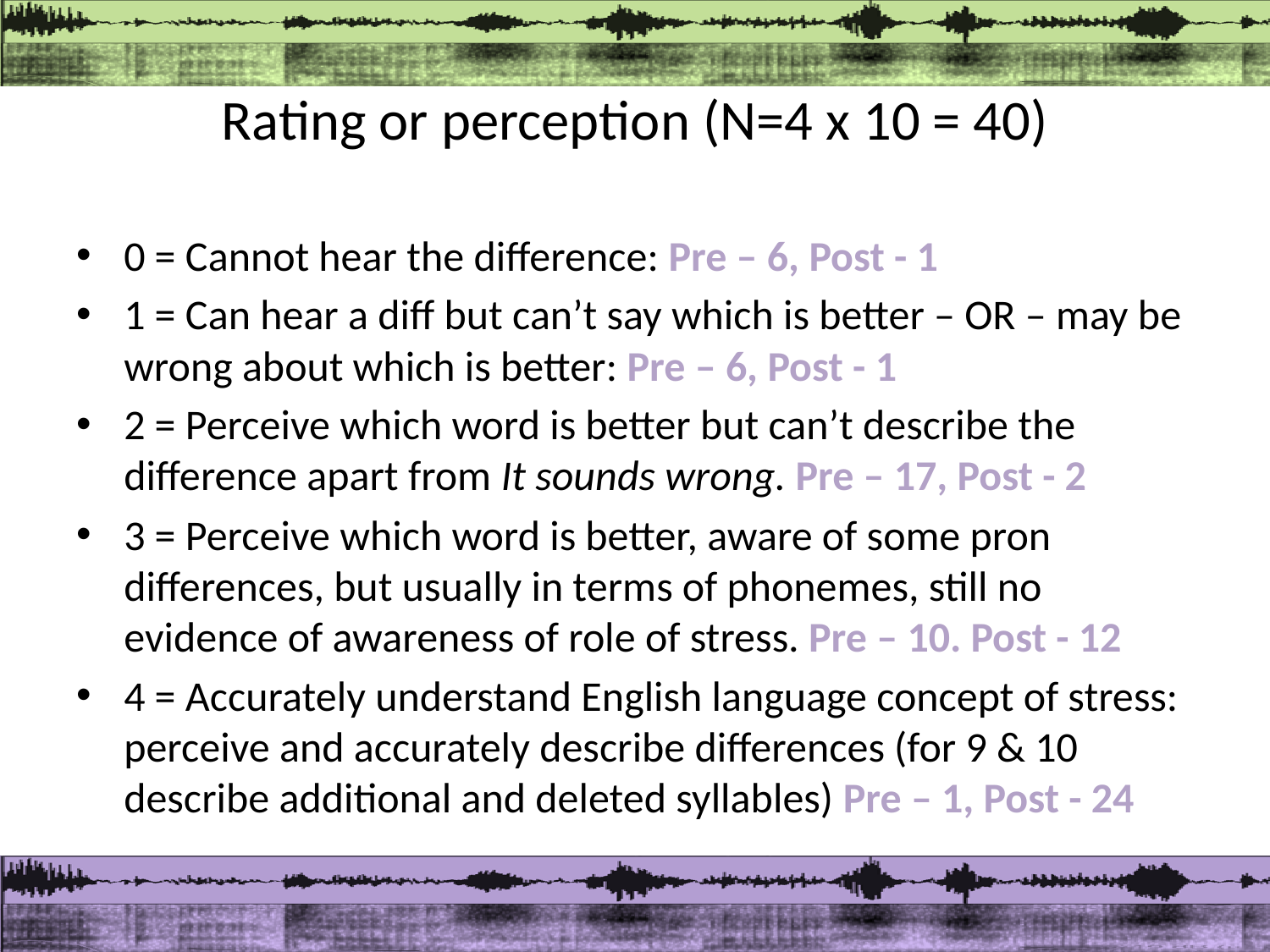

# Rating or perception (N=4 x 10 = 40)
0 = Cannot hear the difference: Pre – 6, Post - 1
1 = Can hear a diff but can’t say which is better – OR – may be wrong about which is better: Pre – 6, Post - 1
2 = Perceive which word is better but can’t describe the difference apart from It sounds wrong. Pre – 17, Post - 2
3 = Perceive which word is better, aware of some pron differences, but usually in terms of phonemes, still no evidence of awareness of role of stress. Pre – 10. Post - 12
4 = Accurately understand English language concept of stress: perceive and accurately describe differences (for 9 & 10 describe additional and deleted syllables) Pre – 1, Post - 24